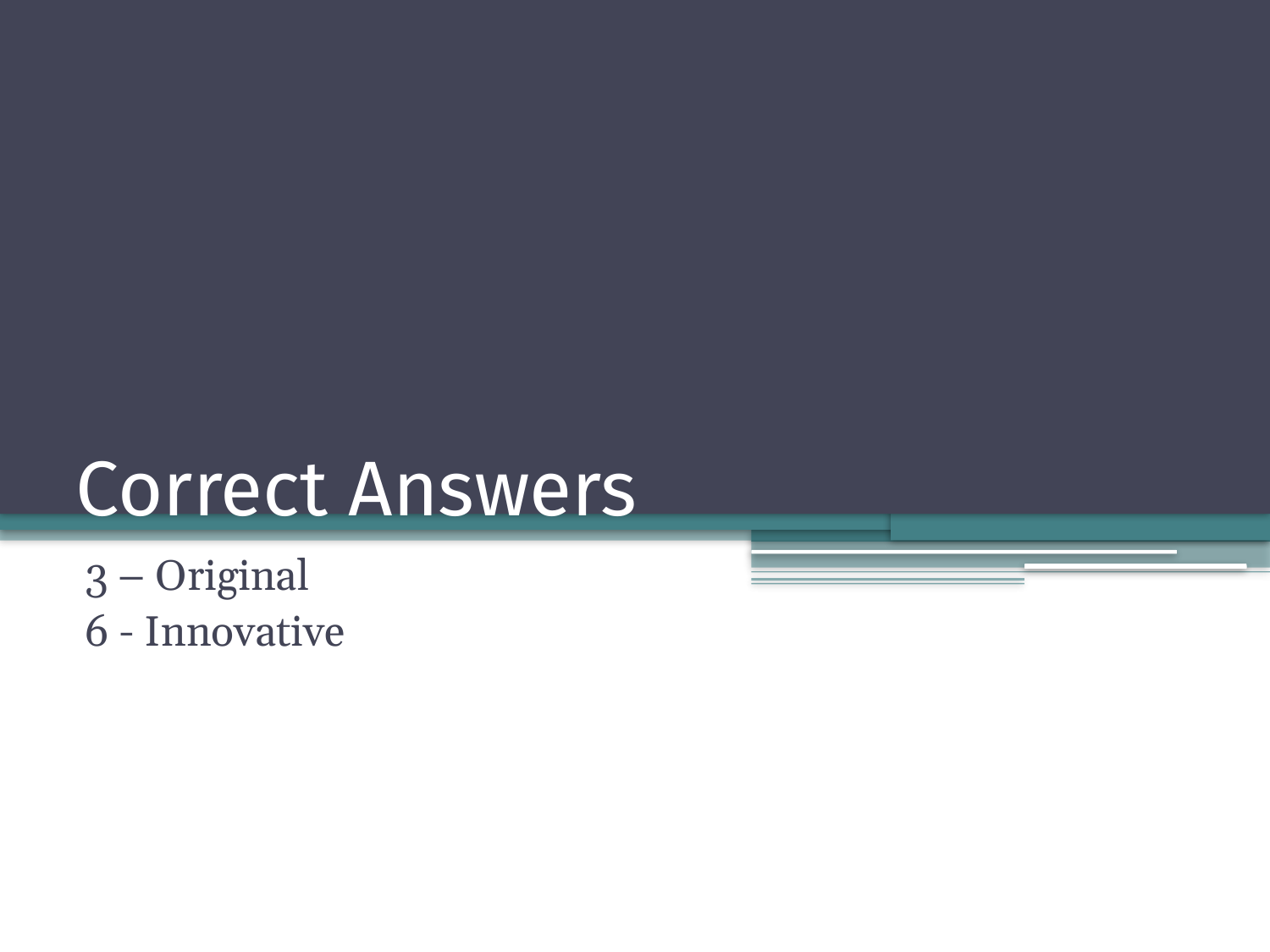

# Correct Answers
3 – Original
6 - Innovative